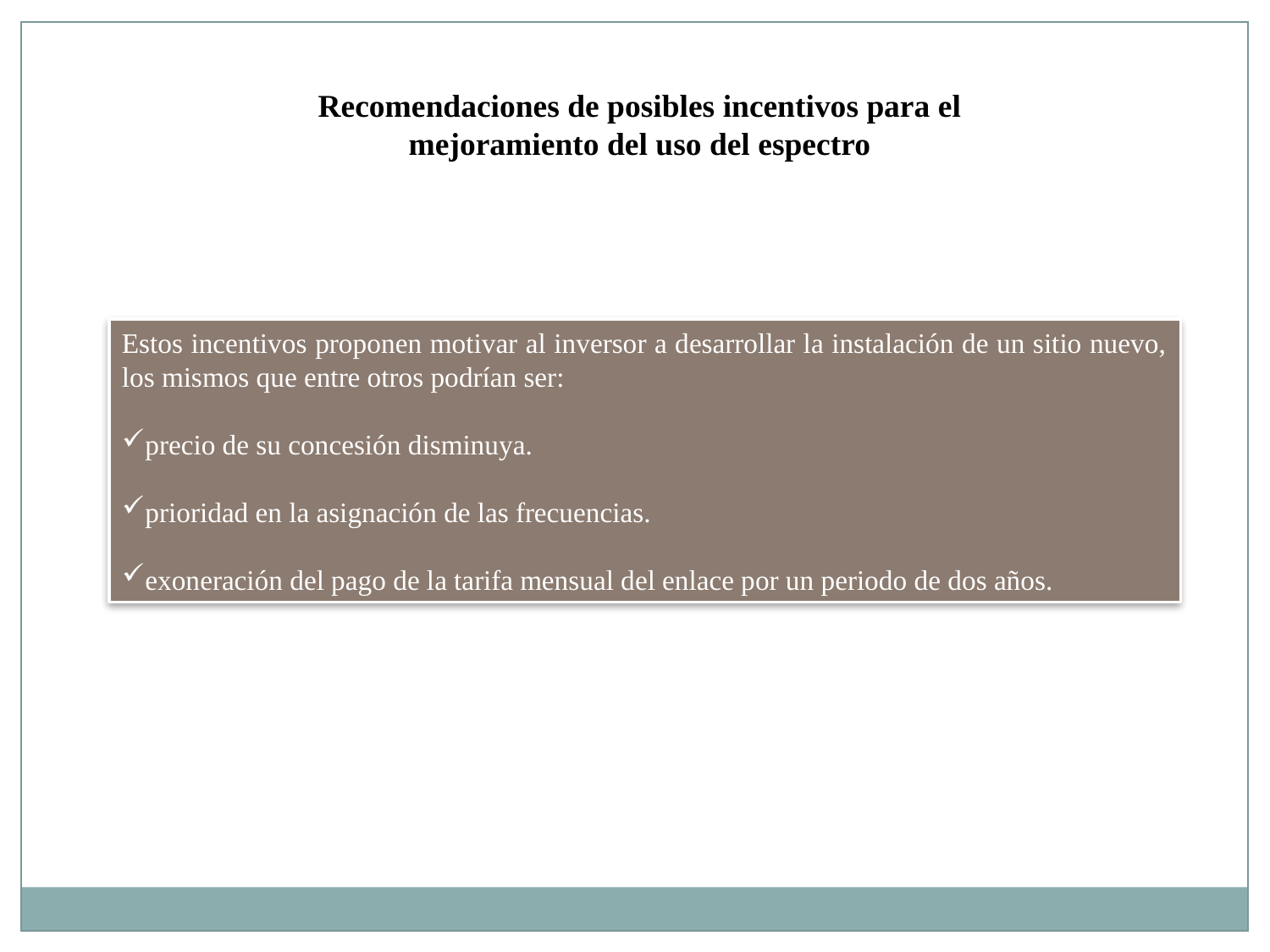

Recomendaciones de posibles incentivos para el mejoramiento del uso del espectro
Estos incentivos proponen motivar al inversor a desarrollar la instalación de un sitio nuevo, los mismos que entre otros podrían ser:

precio de su concesión disminuya.

prioridad en la asignación de las frecuencias.

exoneración del pago de la tarifa mensual del enlace por un periodo de dos años.